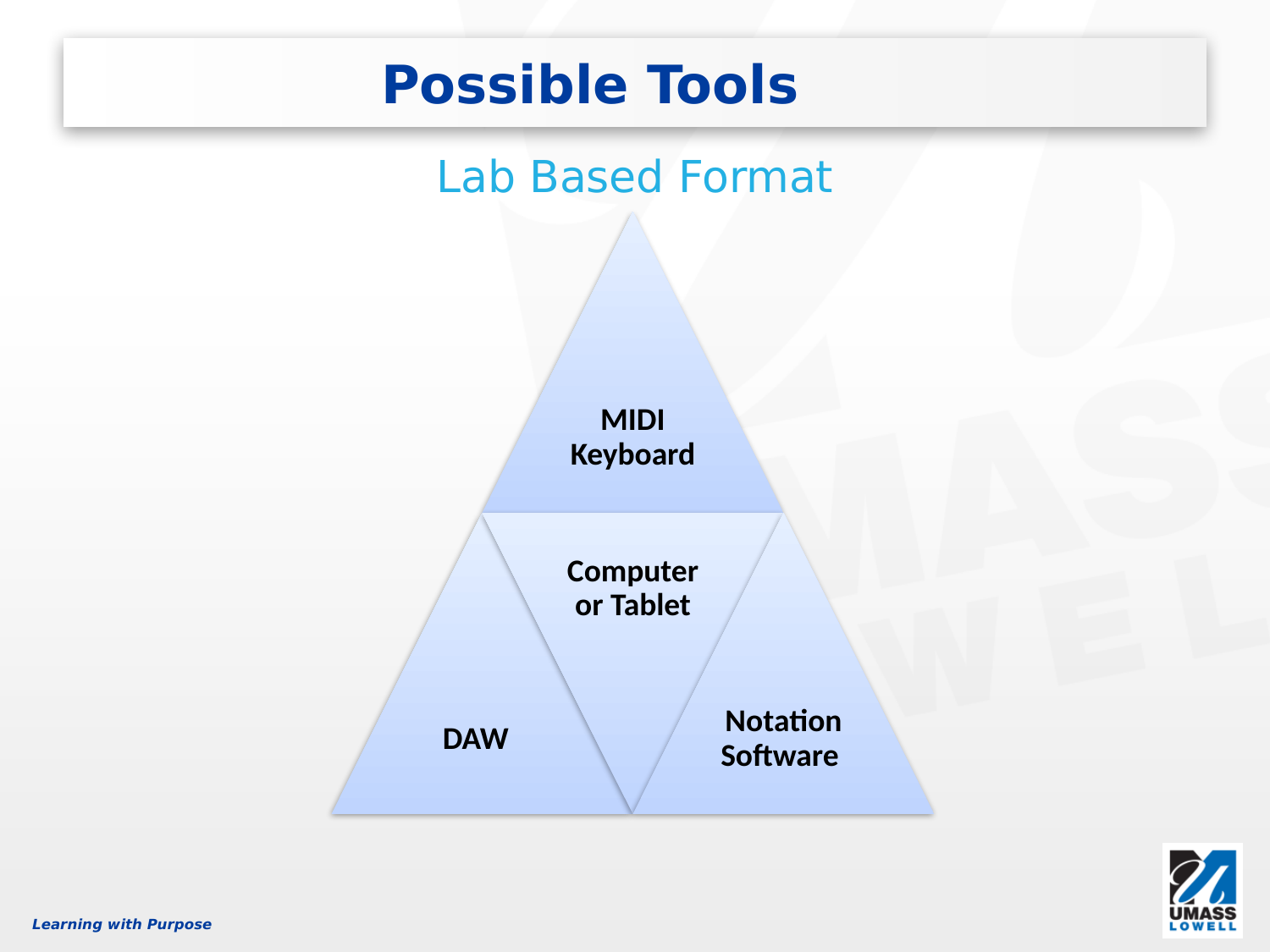

# Possible Tools
Lab Based Format
MIDI Keyboard
DAW
Computer or Tablet
Notation Software